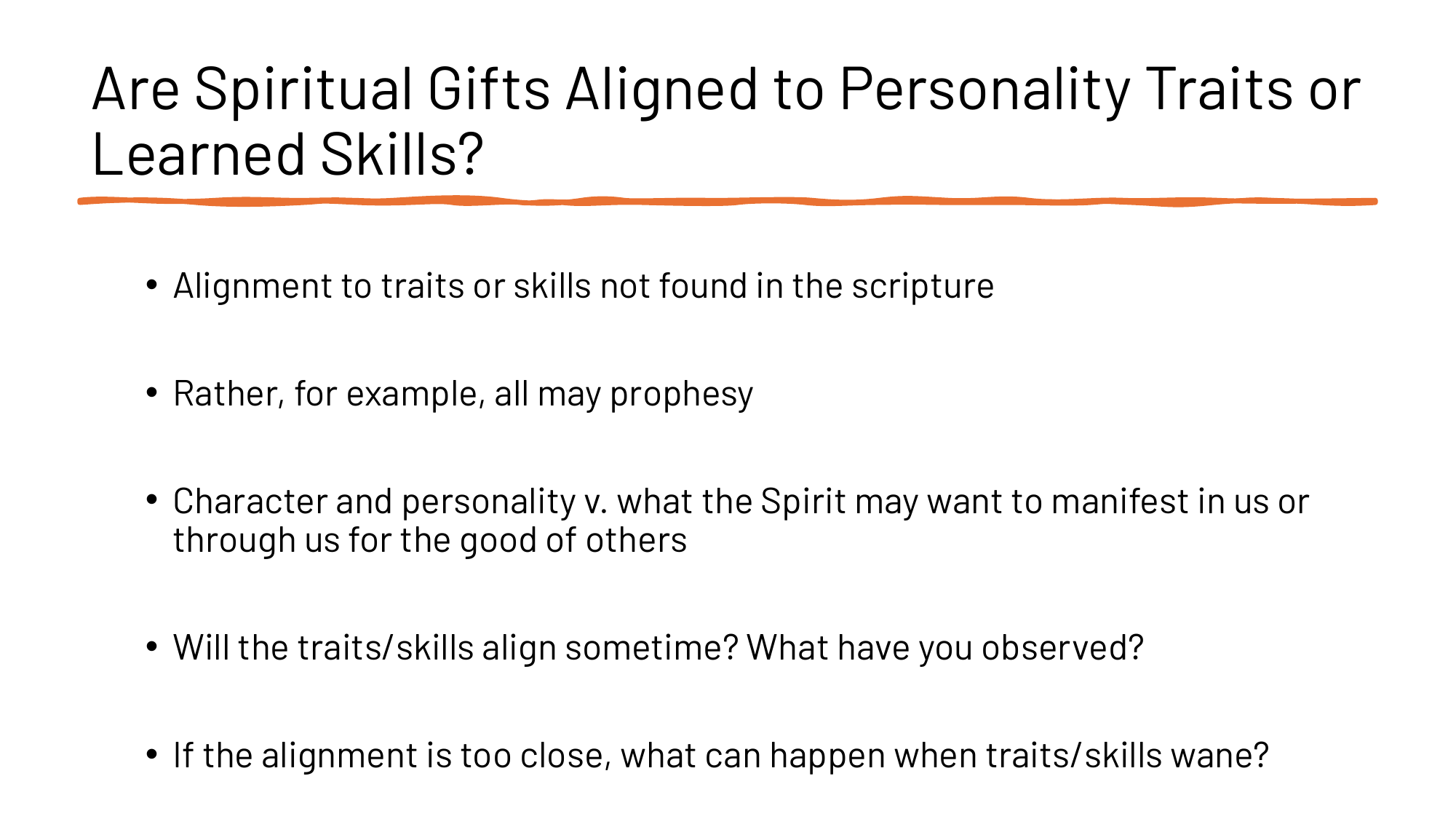

# Are Spiritual Gifts Aligned to Personality Traits or Learned Skills?

Alignment to traits or skills not found in the scripture

Rather, for example, all may prophesy

Character and personality v. what the Spirit may want to manifest in us or through us for the good of others

Will the traits/skills align sometime? What have you observed?

If the alignment is too close, what can happen when traits/skills wane?